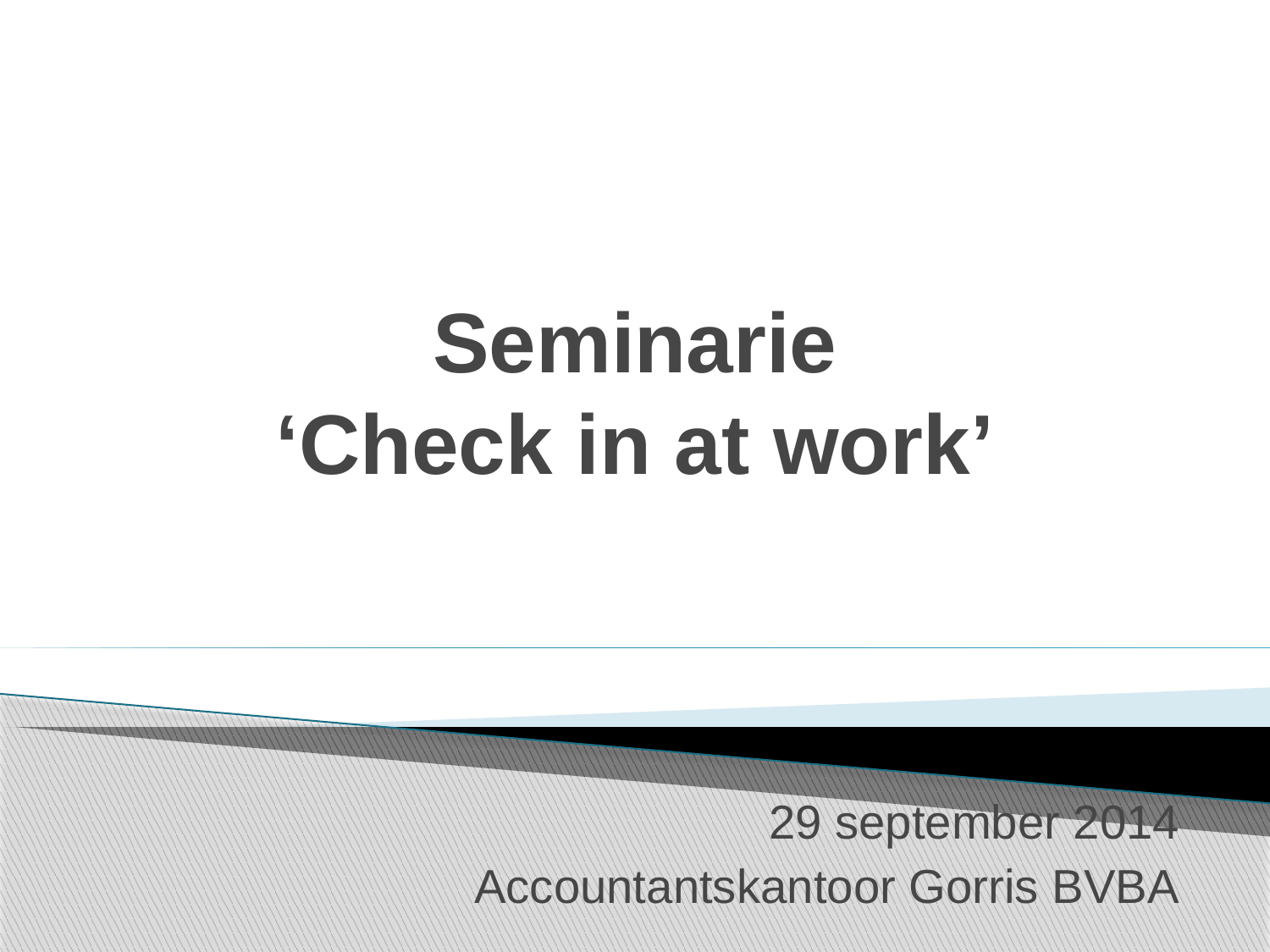

# Seminarie ‘Check in at work’
29 september 2014
Accountantskantoor Gorris BVBA